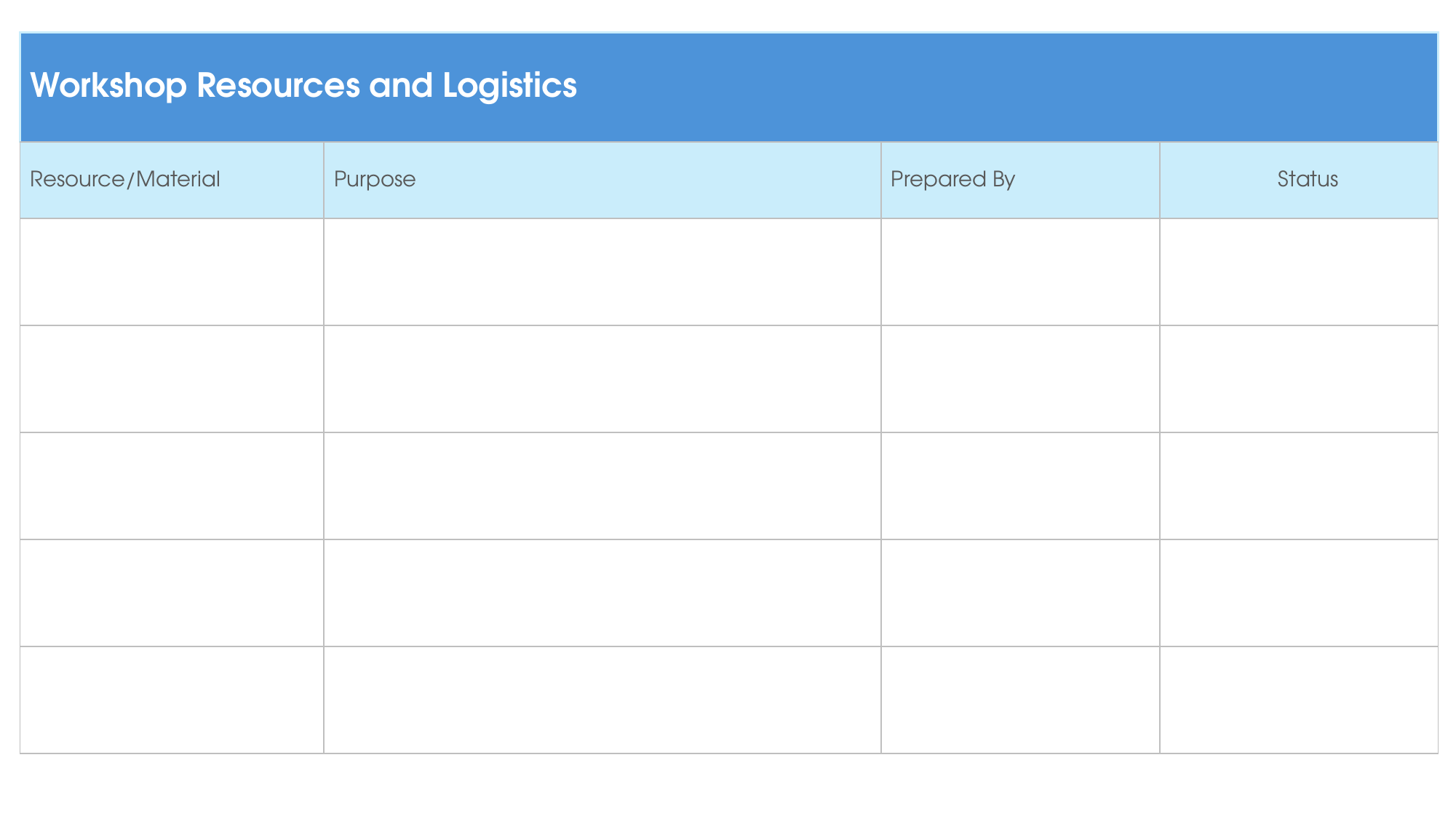

| Workshop Resources and Logistics |  |  |  |
| --- | --- | --- | --- |
| Resource/Material | Purpose | Prepared By | Status |
|  |  |  |  |
|  |  |  |  |
|  |  |  |  |
|  |  |  |  |
|  |  |  |  |